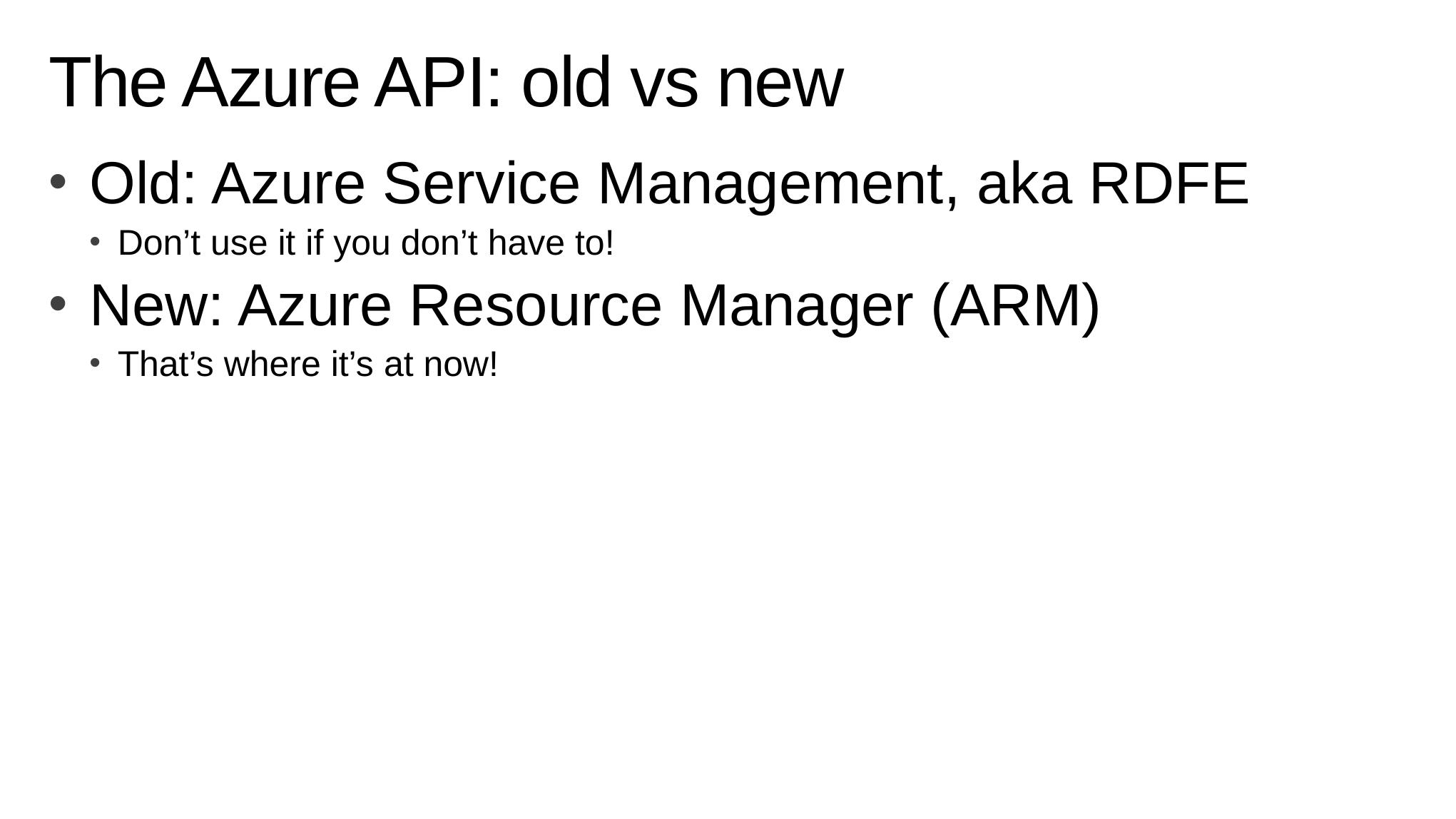

# The Azure API: old vs new
Old: Azure Service Management, aka RDFE
Don’t use it if you don’t have to!
New: Azure Resource Manager (ARM)
That’s where it’s at now!